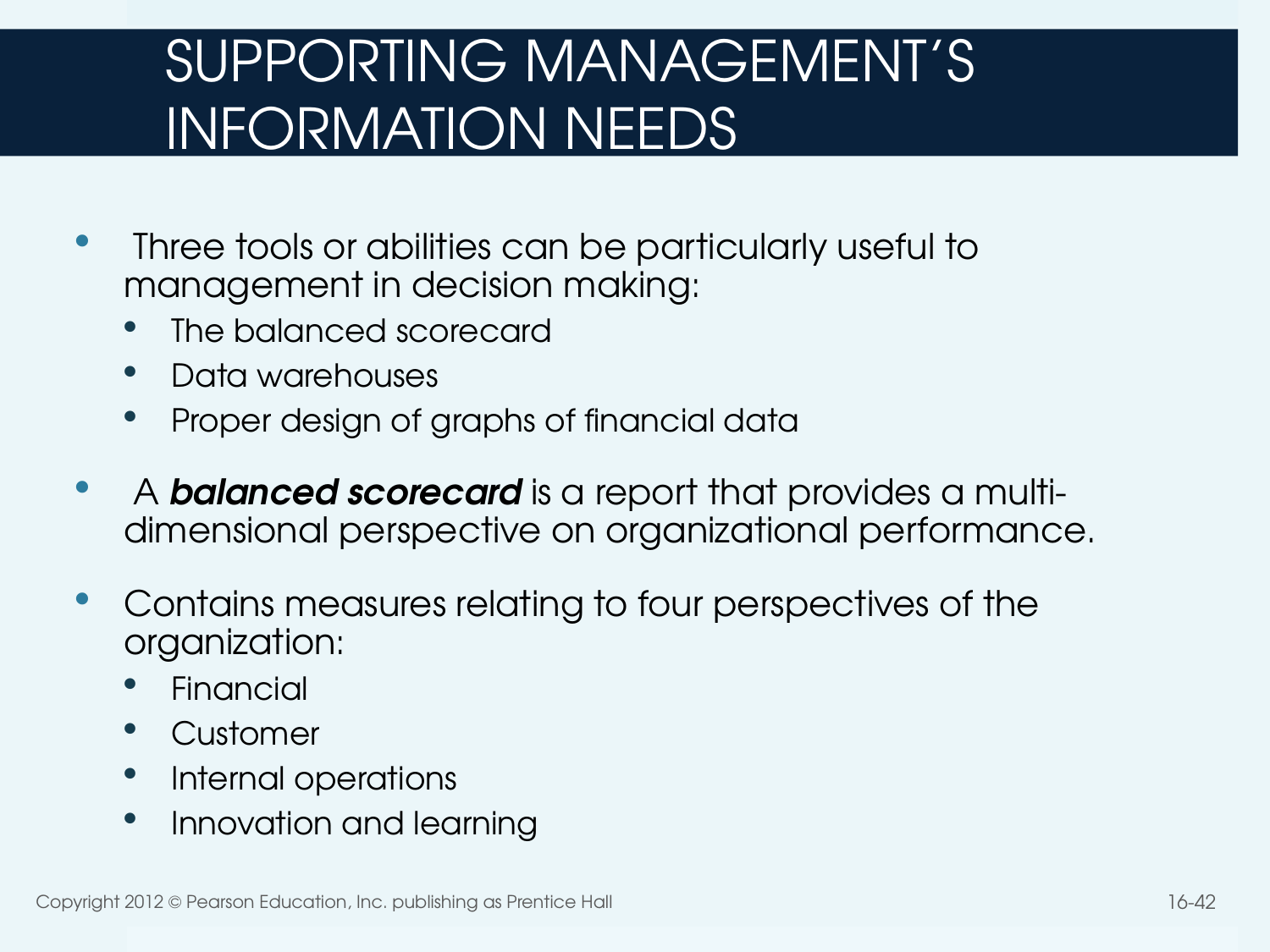

SUPPORTING MANAGEMENT’S INFORMATION NEEDS
 Three tools or abilities can be particularly useful to management in decision making:
The balanced scorecard
Data warehouses
Proper design of graphs of financial data
 A balanced scorecard is a report that provides a multi-dimensional perspective on organizational performance.
Contains measures relating to four perspectives of the organization:
Financial
Customer
Internal operations
Innovation and learning
Copyright 2012 © Pearson Education, Inc. publishing as Prentice Hall
16-42